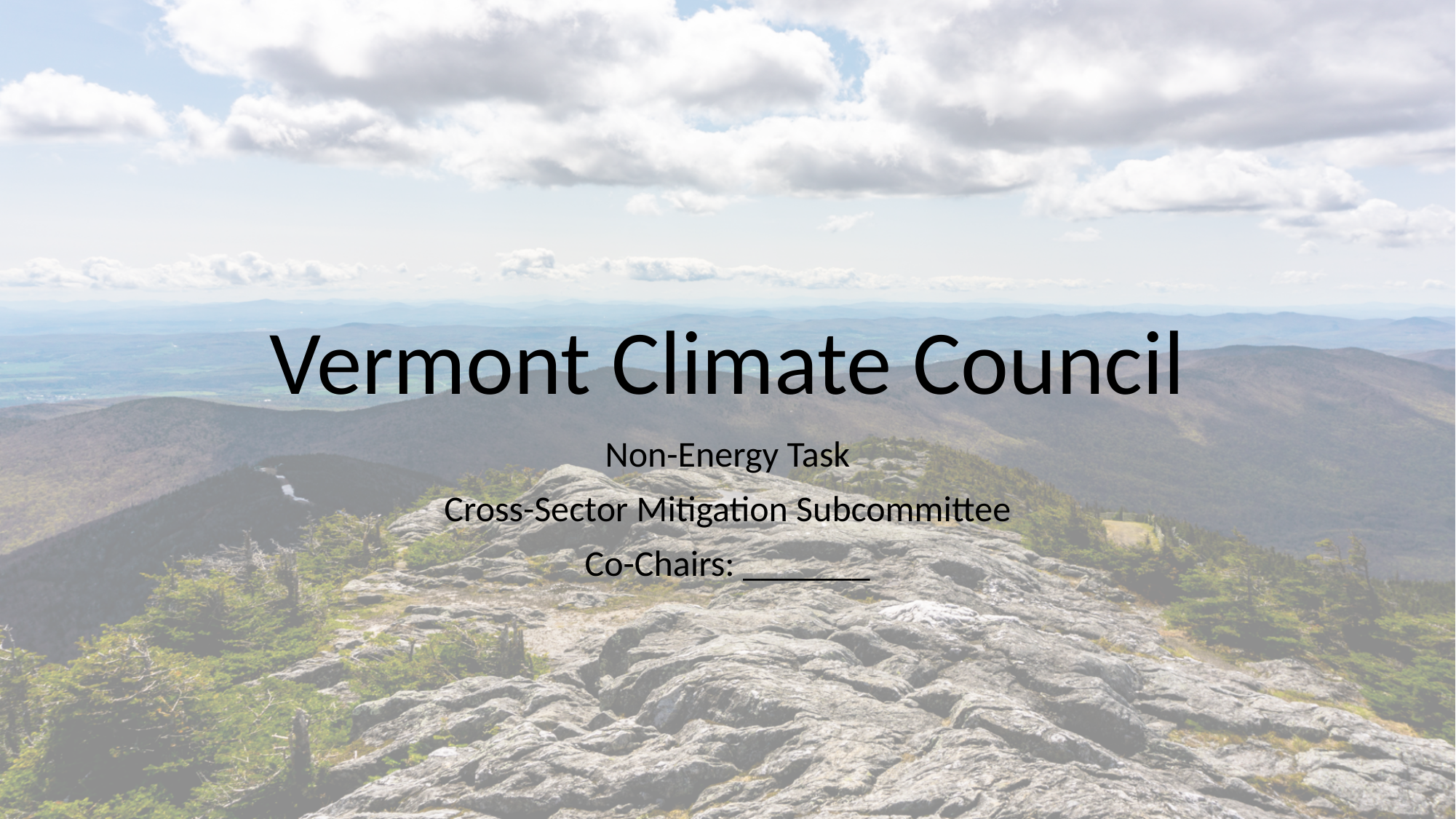

# Vermont Climate Council
Non-Energy Task
Cross-Sector Mitigation Subcommittee
Co-Chairs: _______